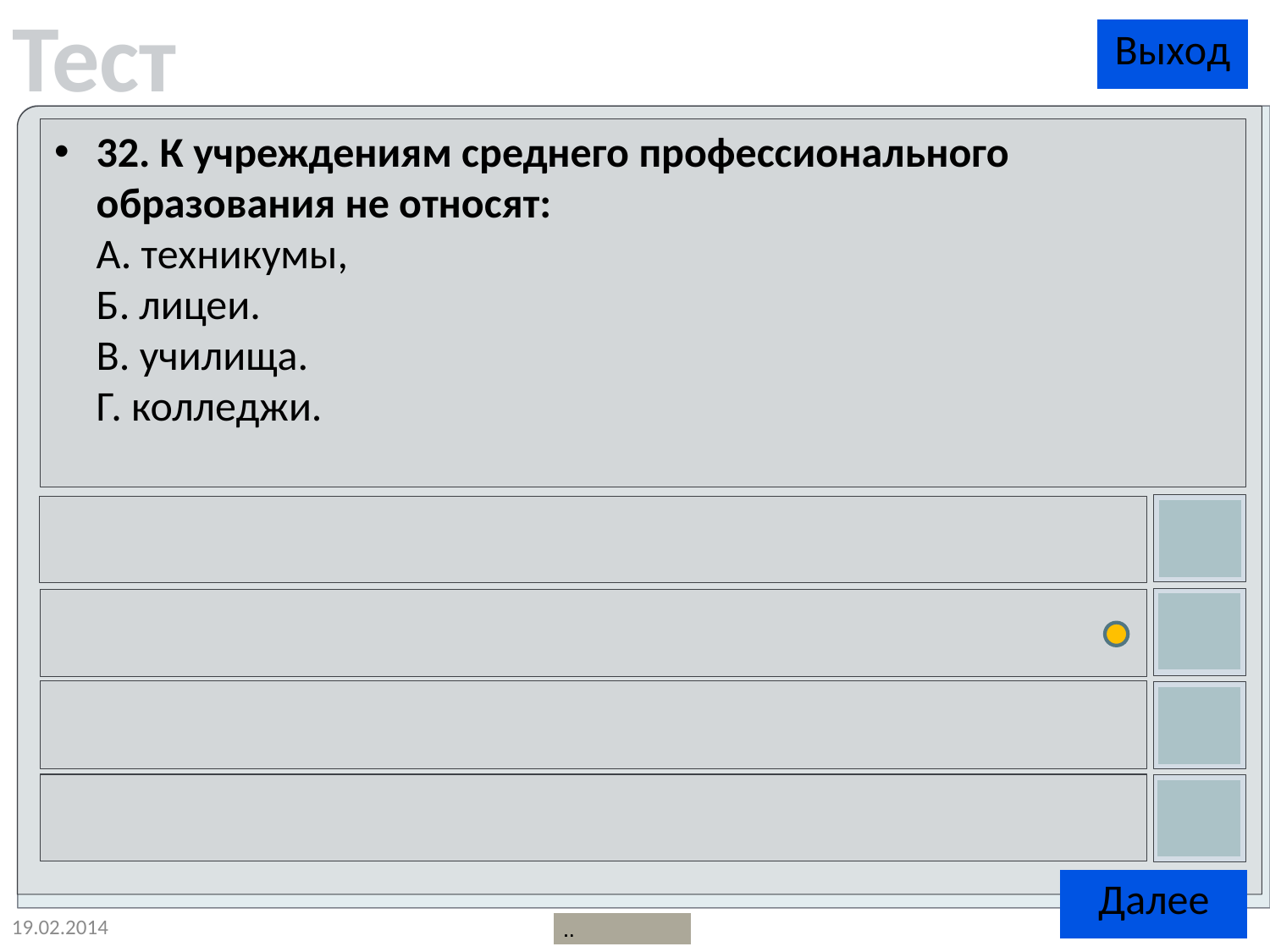

32. К учреждениям среднего профессионального образования не относят:
A. техникумы,
Б. лицеи.
B. училища.
Г. колледжи.

19.02.2014